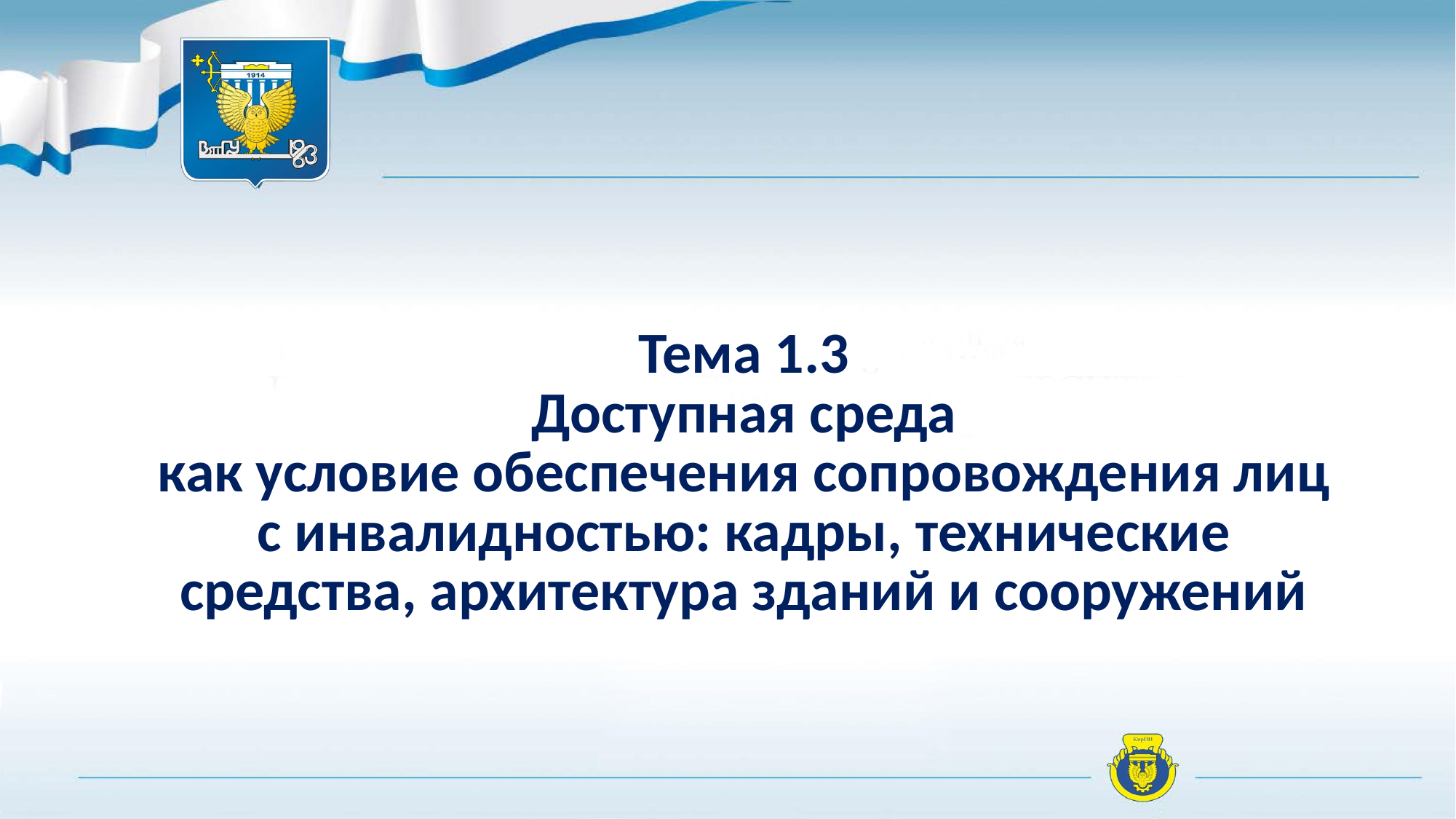

# Тема 1.3 Доступная среда как условие обеспечения сопровождения лиц с инвалидностью: кадры, технические средства, архитектура зданий и сооружений